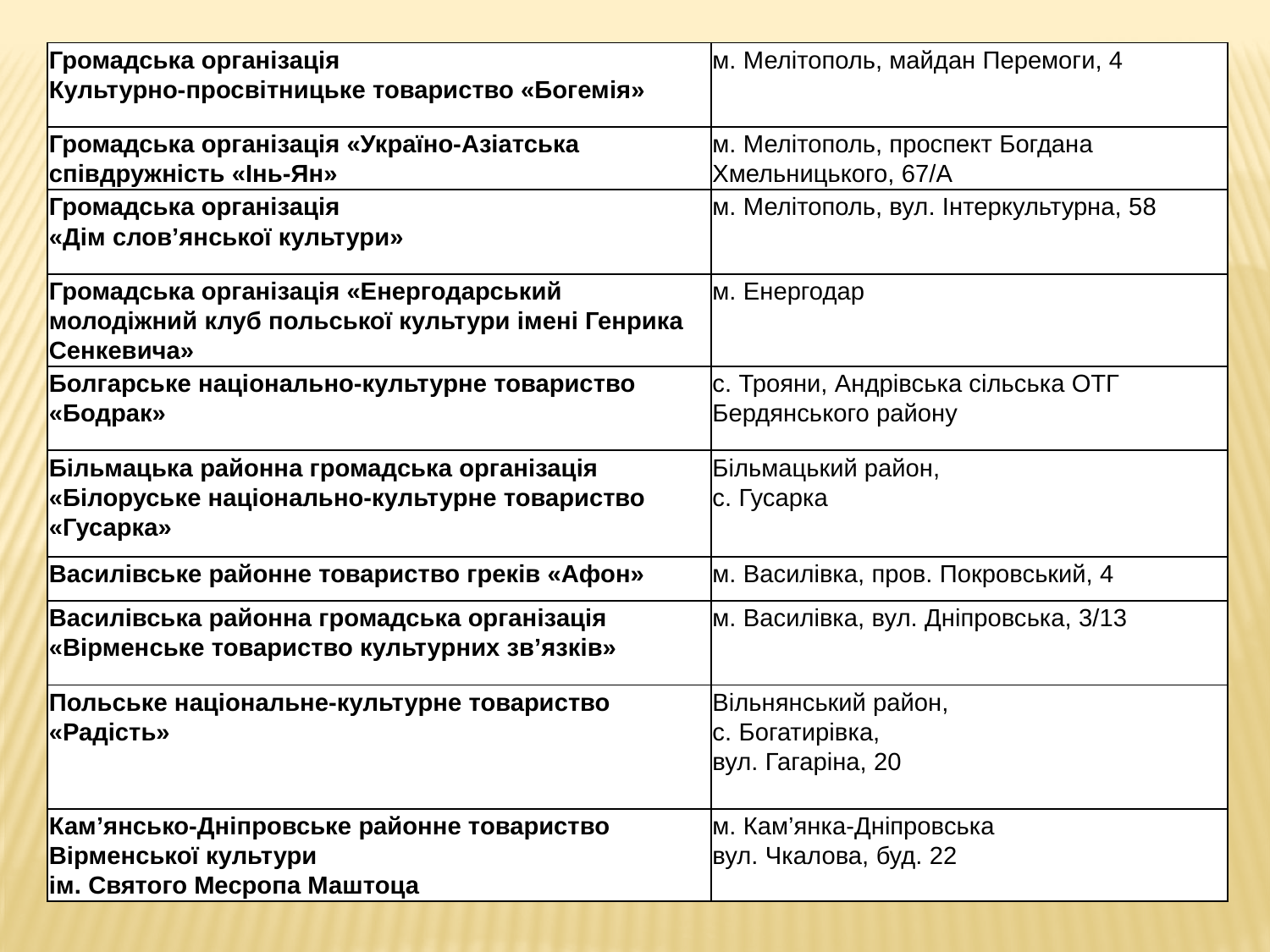

| Громадська організація Культурно-просвітницьке товариство «Богемія» | м. Мелітополь, майдан Перемоги, 4 |
| --- | --- |
| Громадська організація «Україно-Азіатська співдружність «Інь-Ян» | м. Мелітополь, проспект Богдана Хмельницького, 67/А |
| Громадська організація «Дім слов’янської культури» | м. Мелітополь, вул. Інтеркультурна, 58 |
| Громадська організація «Енергодарський молодіжний клуб польської культури імені Генрика Сенкевича» | м. Енергодар |
| Болгарське національно-культурне товариство «Бодрак» | с. Трояни, Андрівська сільська ОТГ Бердянського району |
| Більмацька районна громадська організація «Білоруське національно-культурне товариство «Гусарка» | Більмацький район, с. Гусарка |
| Василівське районне товариство греків «Афон» | м. Василівка, пров. Покровський, 4 |
| Василівська районна громадська організація «Вірменське товариство культурних зв’язків» | м. Василівка, вул. Дніпровська, 3/13 |
| Польське національне-культурне товариство «Радість» | Вільнянський район, с. Богатирівка, вул. Гагаріна, 20 |
| Кам’янсько-Дніпровське районне товариство Вірменської культури ім. Святого Месропа Маштоца | м. Кам’янка-Дніпровська вул. Чкалова, буд. 22 |